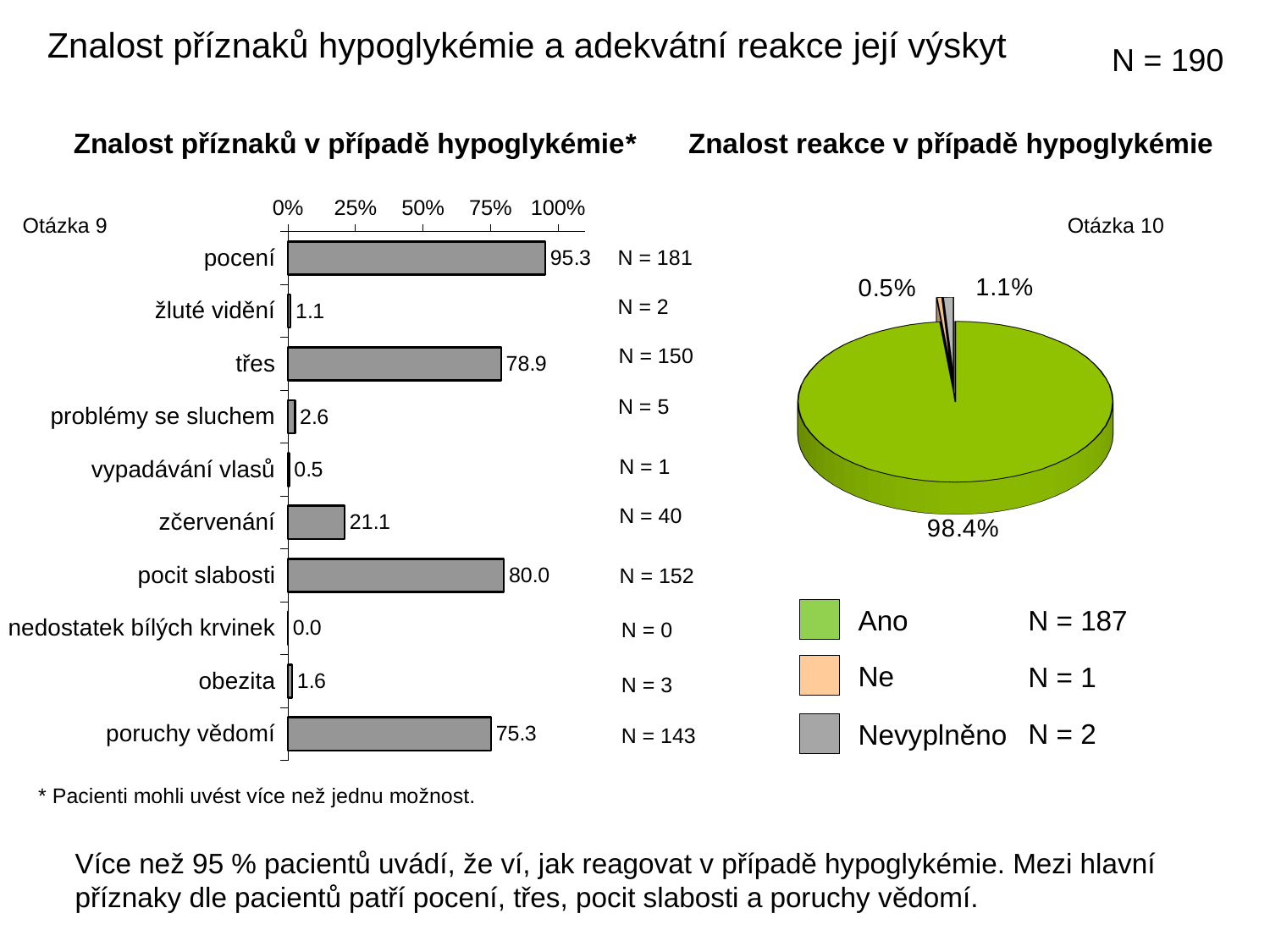

Znalost příznaků hypoglykémie a adekvátní reakce její výskyt
N = 190
Znalost příznaků v případě hypoglykémie*
Znalost reakce v případě hypoglykémie

### Chart

| Category |  |
|---|---|
| pocení | 95.263157895 |
| žluté vidění | 1.0526315789 |
| třes | 78.947368421 |
| problémy se sluchem | 2.6315789474 |
| vypadávání vlasů | 0.5263157894999998 |
| zčervenání | 21.05263157899999 |
| pocit slabosti | 80.0 |
| nedostatek bílých krvinek | 0.0 |
| obezita | 1.5789473684 |
| poruchy vědomí | 75.263157895 |

[unsupported chart]

Otázka 9
Otázka 10
N = 181
N = 2
N = 150
N = 5
N = 1
N = 40
N = 152

N = 187
Ano
N = 0
Ne
N = 1

N = 3
N = 2
Nevyplněno

N = 143
* Pacienti mohli uvést více než jednu možnost.
Více než 95 % pacientů uvádí, že ví, jak reagovat v případě hypoglykémie. Mezi hlavní příznaky dle pacientů patří pocení, třes, pocit slabosti a poruchy vědomí.